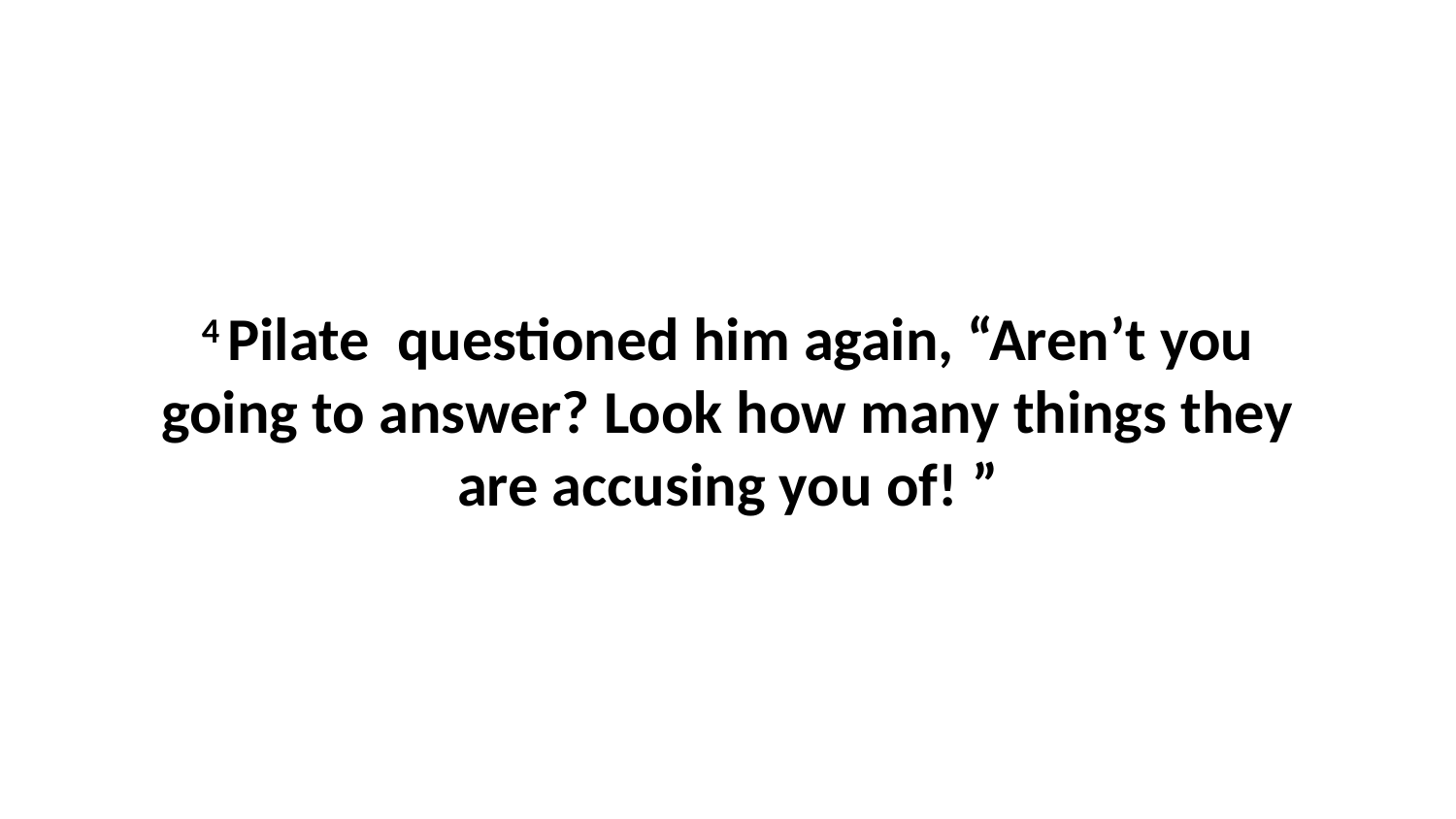

4 Pilate  questioned him again, “Aren’t you going to answer? Look how many things they are accusing you of! ”